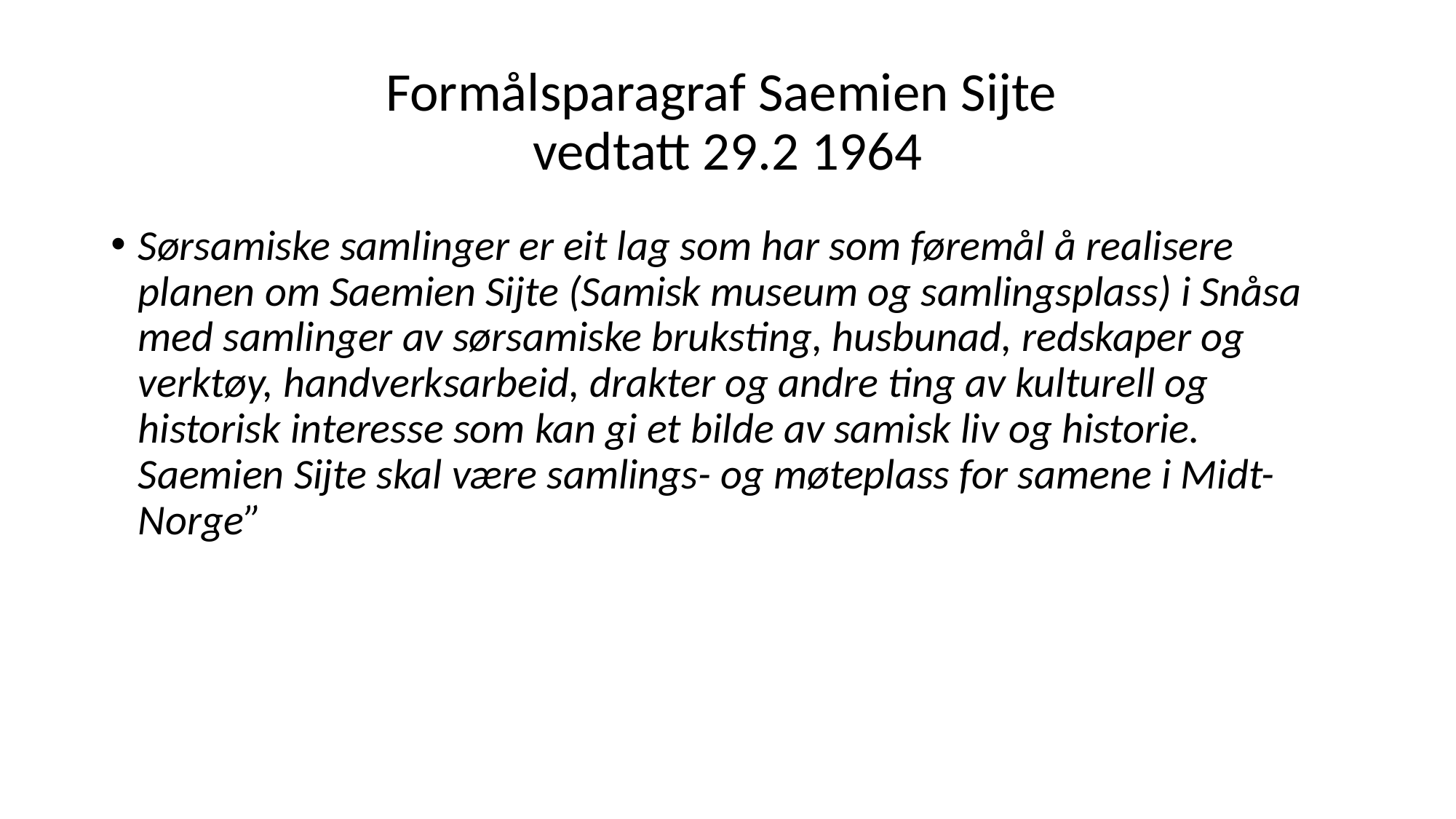

# Formålsparagraf Saemien Sijte vedtatt 29.2 1964
Sørsamiske samlinger er eit lag som har som føremål å realisere planen om Saemien Sijte (Samisk museum og samlingsplass) i Snåsa med samlinger av sørsamiske bruksting, husbunad, redskaper og verktøy, handverksarbeid, drakter og andre ting av kulturell og historisk interesse som kan gi et bilde av samisk liv og historie. Saemien Sijte skal være samlings- og møteplass for samene i Midt-Norge”